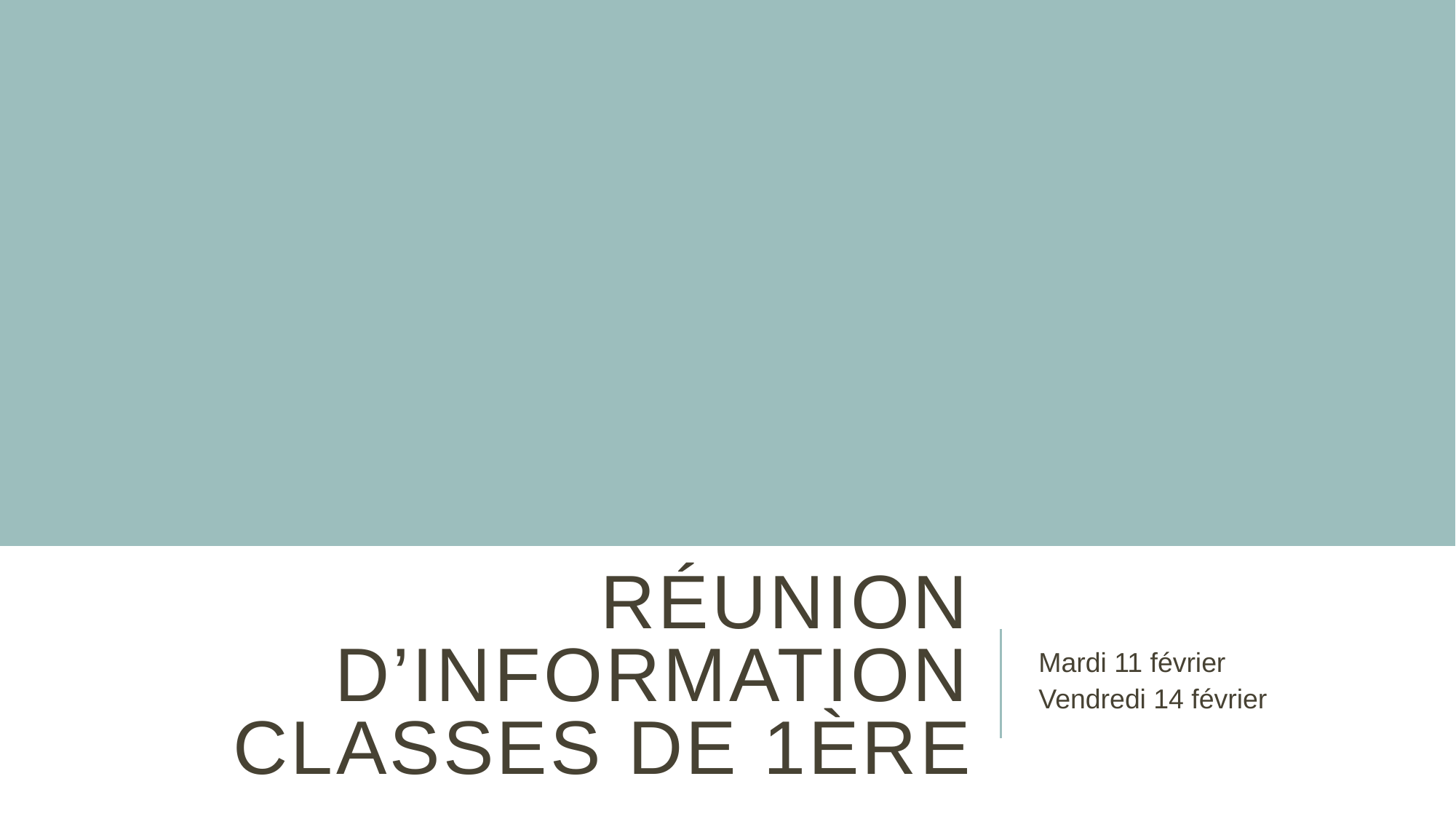

# Réunion d’INFORMATION Classes de 1ère
Mardi 11 février
Vendredi 14 février